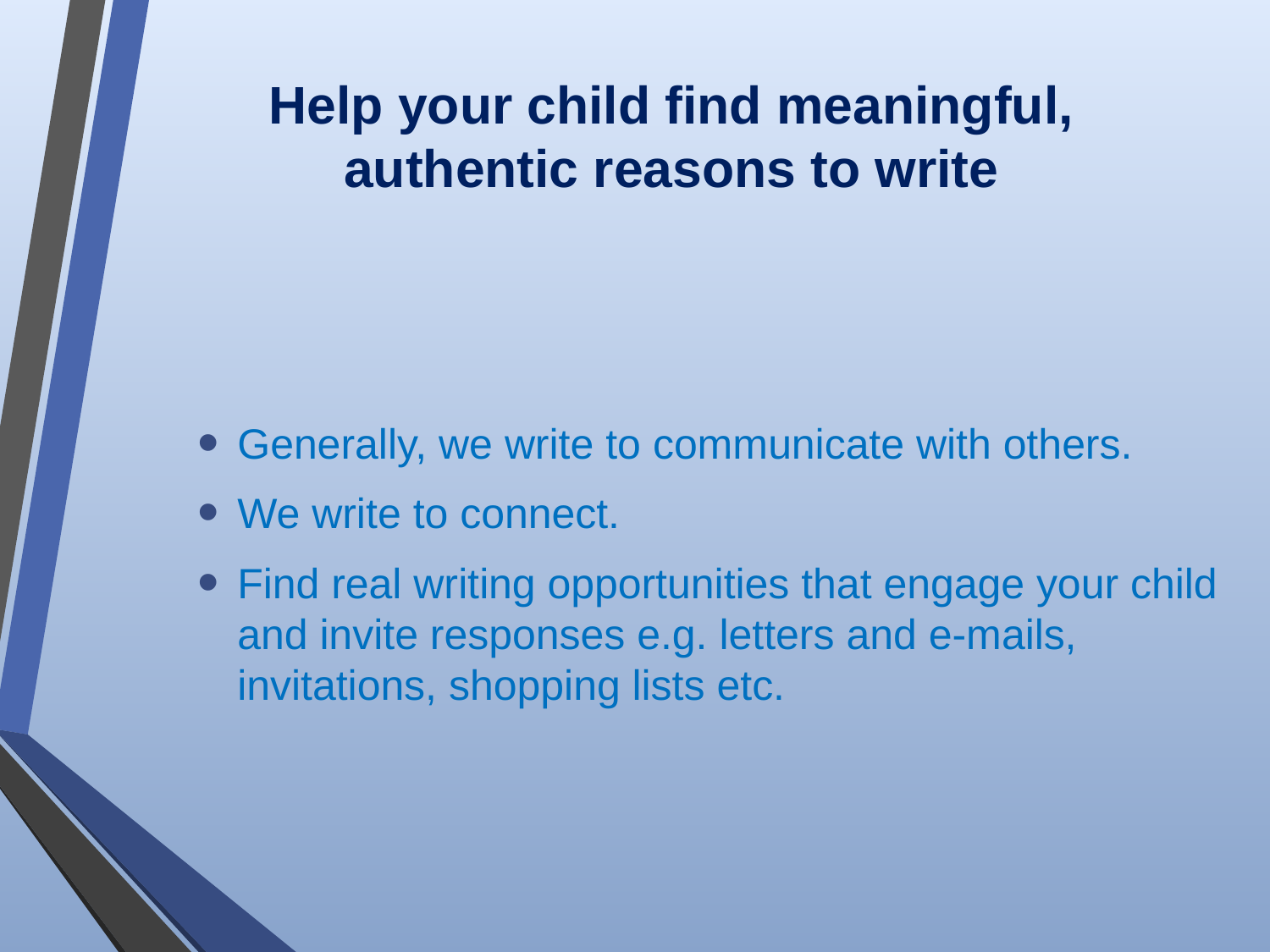

# Help your child find meaningful, authentic reasons to write
Generally, we write to communicate with others.
We write to connect.
Find real writing opportunities that engage your child and invite responses e.g. letters and e-mails, invitations, shopping lists etc.